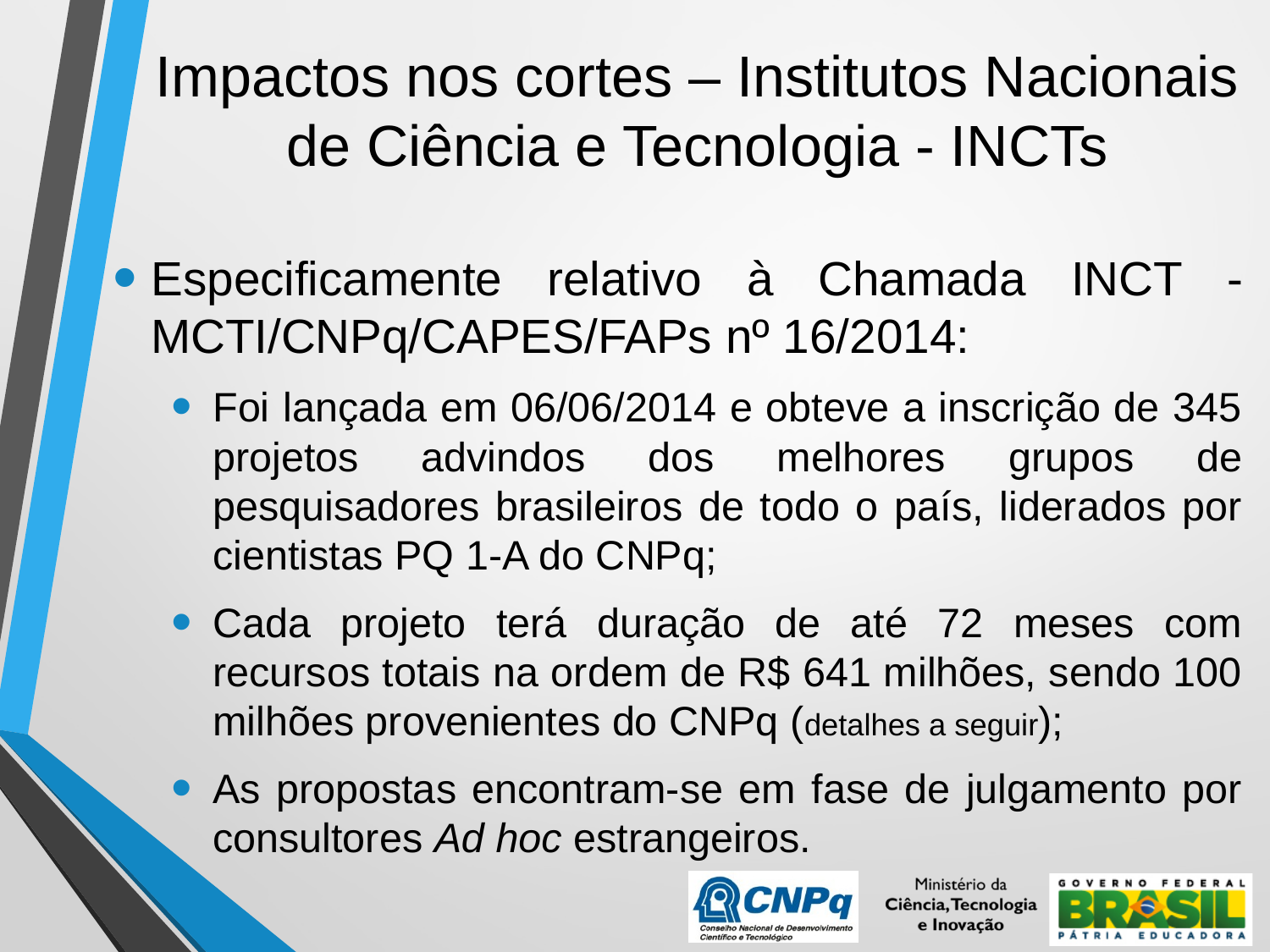

# Impactos nos cortes – Institutos Nacionais de Ciência e Tecnologia - INCTs
Especificamente relativo à Chamada INCT - MCTI/CNPq/CAPES/FAPs nº 16/2014:
Foi lançada em 06/06/2014 e obteve a inscrição de 345 projetos advindos dos melhores grupos de pesquisadores brasileiros de todo o país, liderados por cientistas PQ 1-A do CNPq;
Cada projeto terá duração de até 72 meses com recursos totais na ordem de R$ 641 milhões, sendo 100 milhões provenientes do CNPq (detalhes a seguir);
As propostas encontram-se em fase de julgamento por consultores Ad hoc estrangeiros.